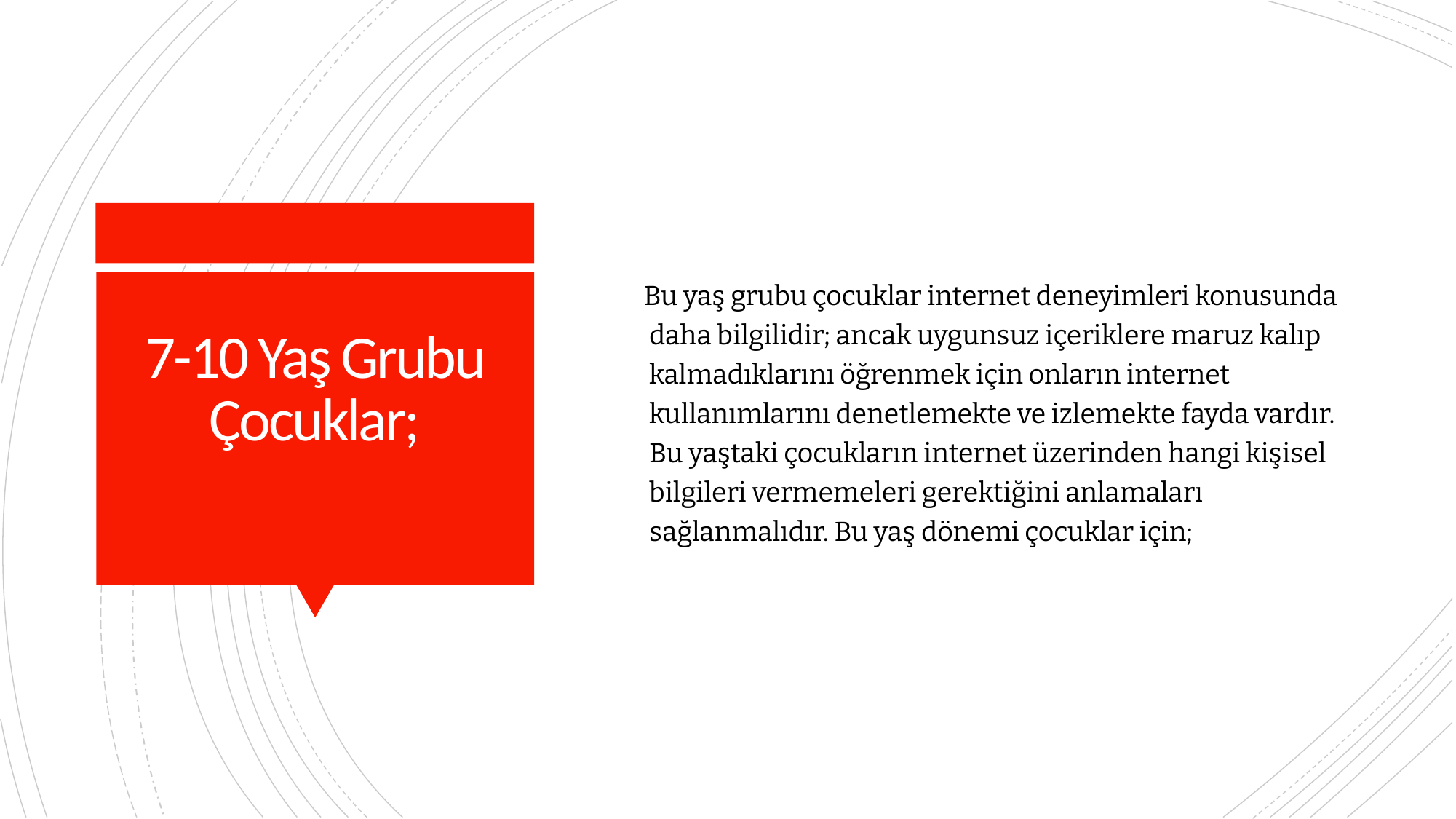

Bu yaş grubu çocuklar internet deneyimleri konusunda daha bilgilidir; ancak uygunsuz içeriklere maruz kalıp kalmadıklarını öğrenmek için onların internet kullanımlarını denetlemekte ve izlemekte fayda vardır. Bu yaştaki çocukların internet üzerinden hangi kişisel bilgileri vermemeleri gerektiğini anlamaları sağlanmalıdır. Bu yaş dönemi çocuklar için;
# 7-10 Yaş Grubu Çocuklar;